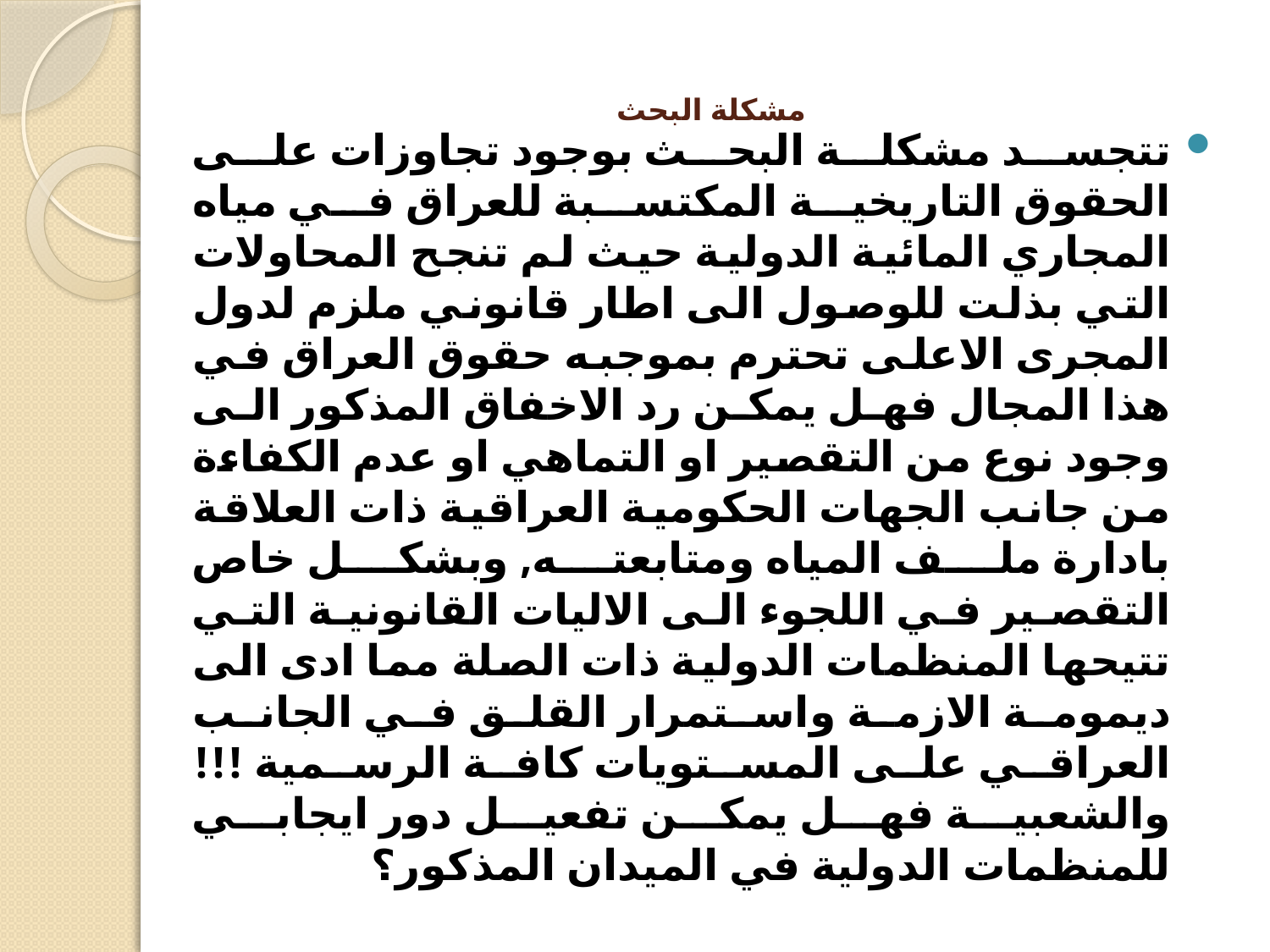

# مشكلة البحث
تتجسد مشكلة البحث بوجود تجاوزات على الحقوق التاريخية المكتسبة للعراق في مياه المجاري المائية الدولية حيث لم تنجح المحاولات التي بذلت للوصول الى اطار قانوني ملزم لدول المجرى الاعلى تحترم بموجبه حقوق العراق في هذا المجال فهل يمكن رد الاخفاق المذكور الى وجود نوع من التقصير او التماهي او عدم الكفاءة من جانب الجهات الحكومية العراقية ذات العلاقة بادارة ملف المياه ومتابعته, وبشكل خاص التقصير في اللجوء الى الاليات القانونية التي تتيحها المنظمات الدولية ذات الصلة مما ادى الى ديمومة الازمة واستمرار القلق في الجانب العراقي على المستويات كافة الرسمية !!! والشعبية فهل يمكن تفعيل دور ايجابي للمنظمات الدولية في الميدان المذكور؟